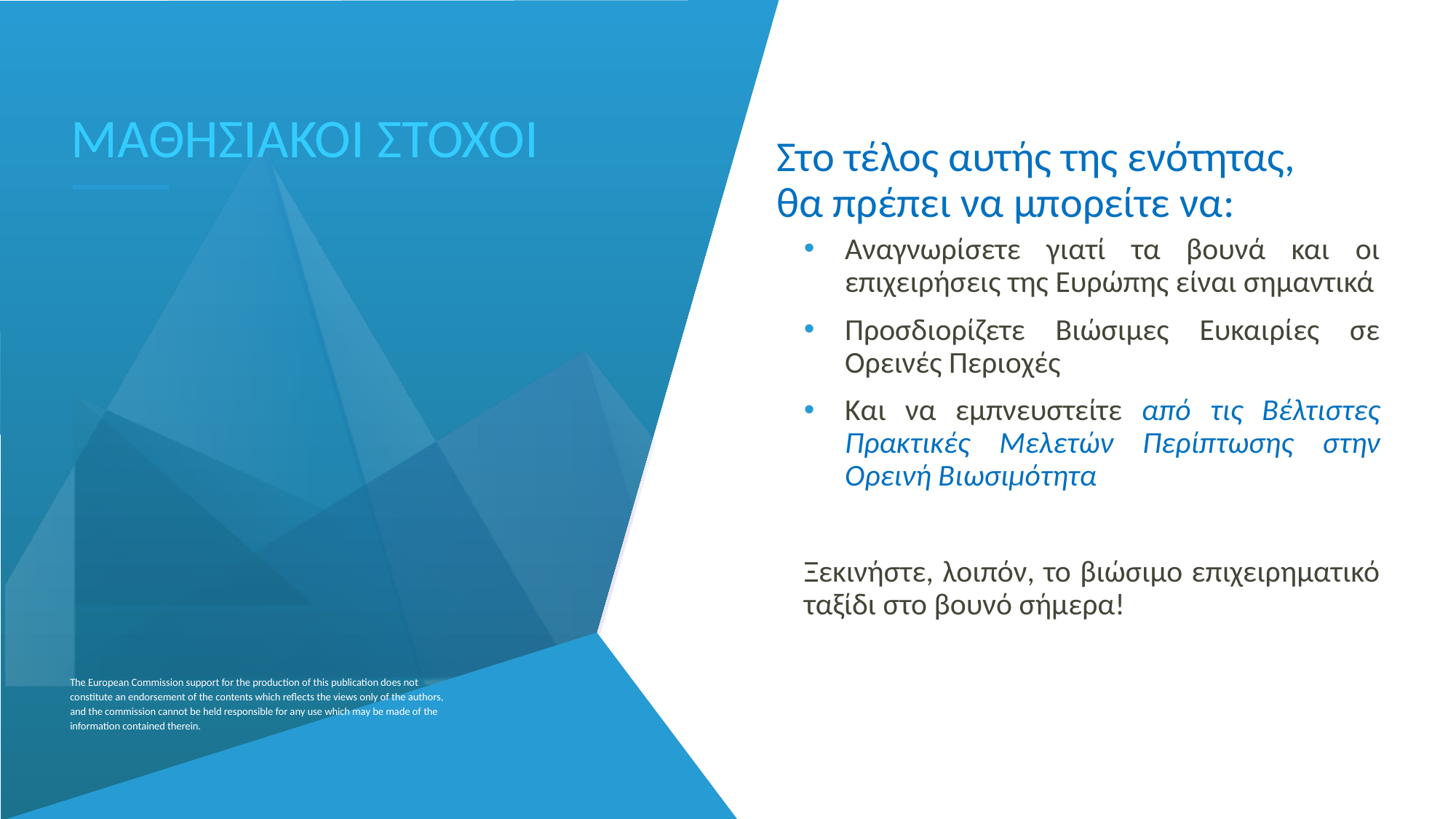

ΜΑΘΗΣΙΑΚΟΙ ΣΤΟΧΟΙ
Στο τέλος αυτής της ενότητας,
θα πρέπει να μπορείτε να:
Αναγνωρίσετε γιατί τα βουνά και οι επιχειρήσεις της Ευρώπης είναι σημαντικά
Προσδιορίζετε Βιώσιμες Ευκαιρίες σε Ορεινές Περιοχές
Και να εμπνευστείτε από τις Βέλτιστες Πρακτικές Μελετών Περίπτωσης στην Ορεινή Βιωσιμότητα

Ξεκινήστε, λοιπόν, το βιώσιμο επιχειρηματικό ταξίδι στο βουνό σήμερα!

The European Commission support for the production of this publication does not constitute an endorsement of the contents which reflects the views only of the authors, and the commission cannot be held responsible for any use which may be made of the information contained therein.